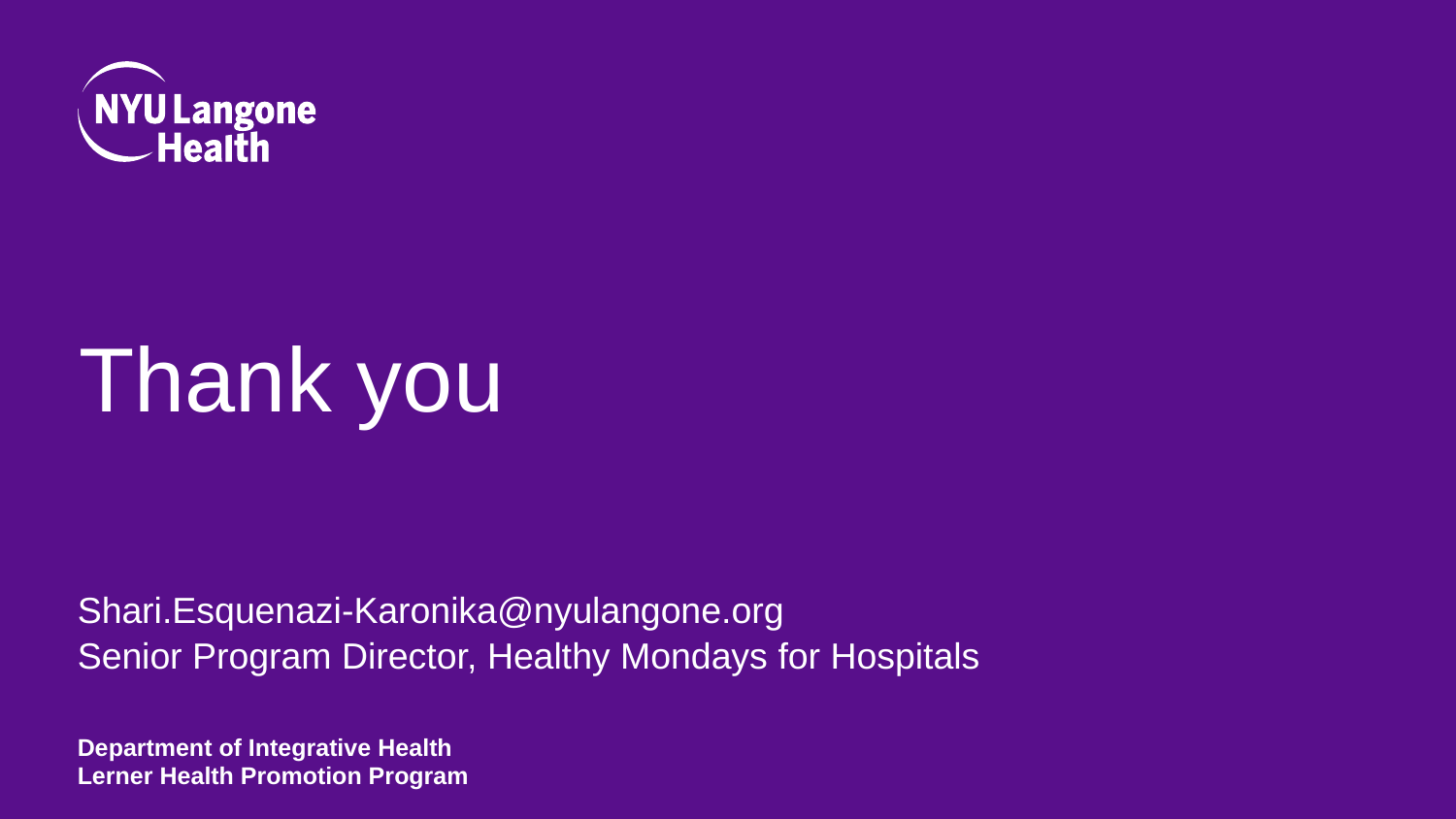

Shari.Esquenazi-Karonika@nyulangone.org
Senior Program Director, Healthy Mondays for Hospitals
Department of Integrative Health
Lerner Health Promotion Program